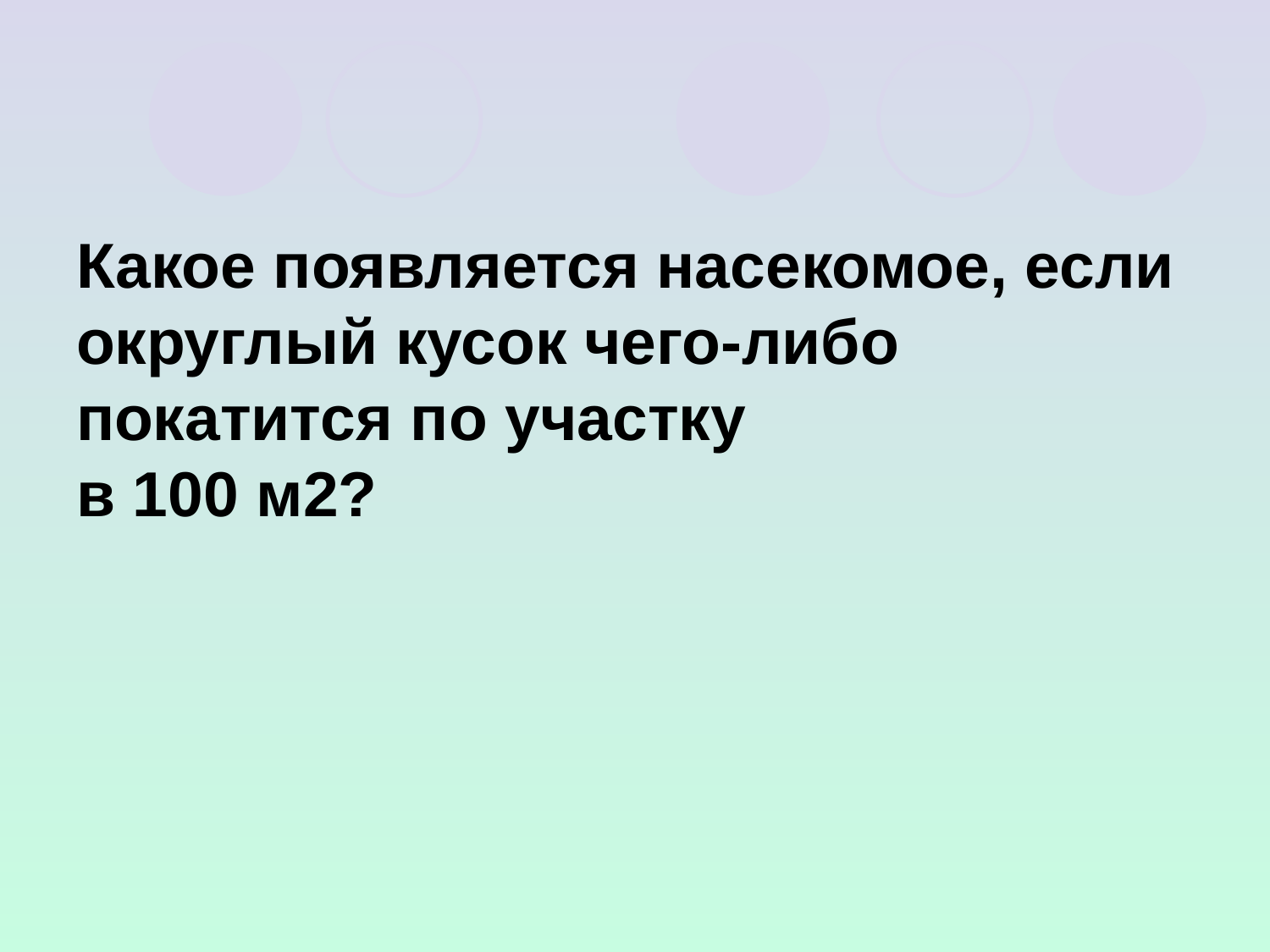

# Какое появляется насекомое, если округлый кусок чего-либо покатится по участку в 100 м2?